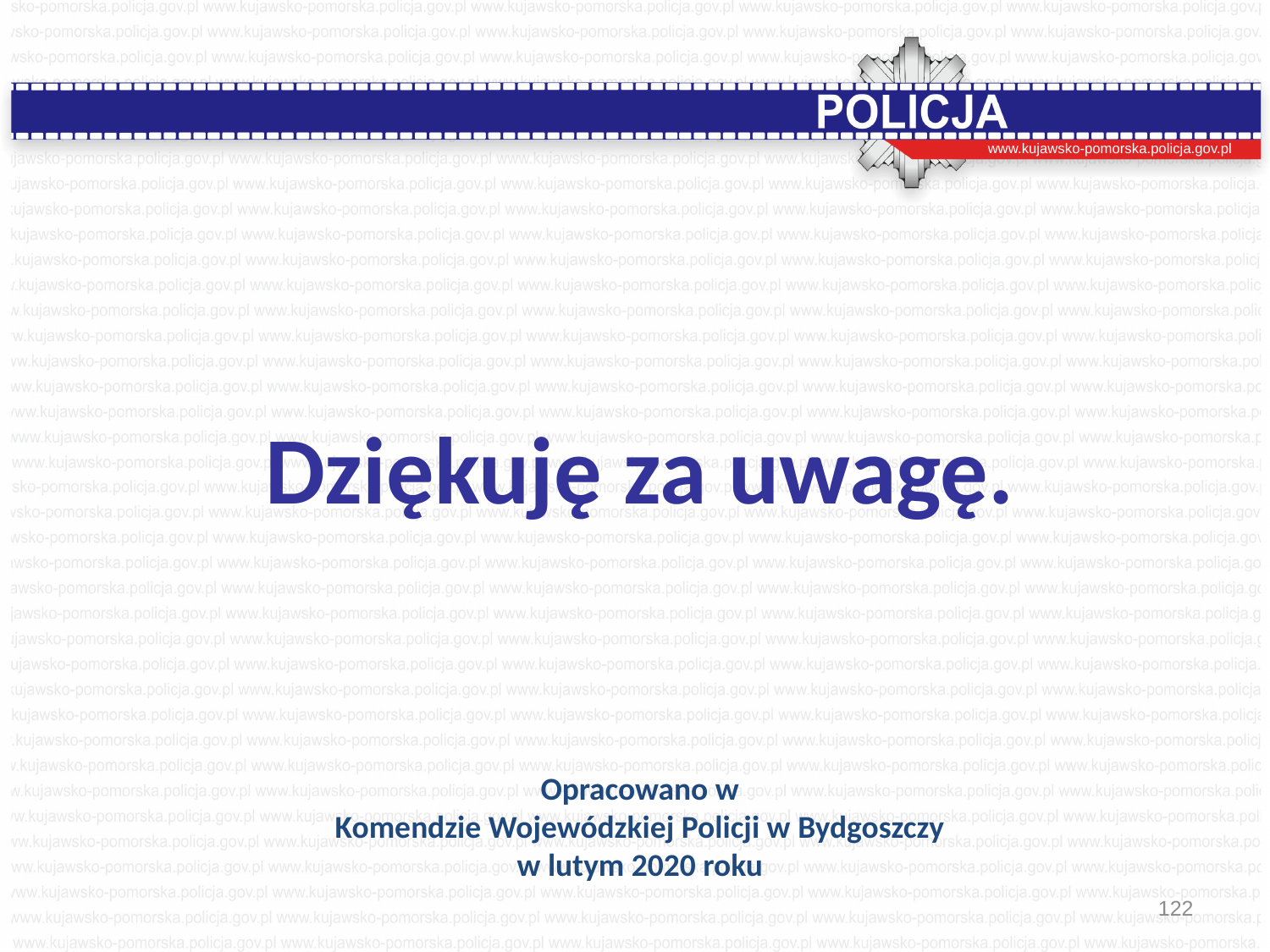

www.kujawsko-pomorska.policja.gov.pl
Dziękuję za uwagę.
Opracowano w
Komendzie Wojewódzkiej Policji w Bydgoszczy
w lutym 2020 roku
122